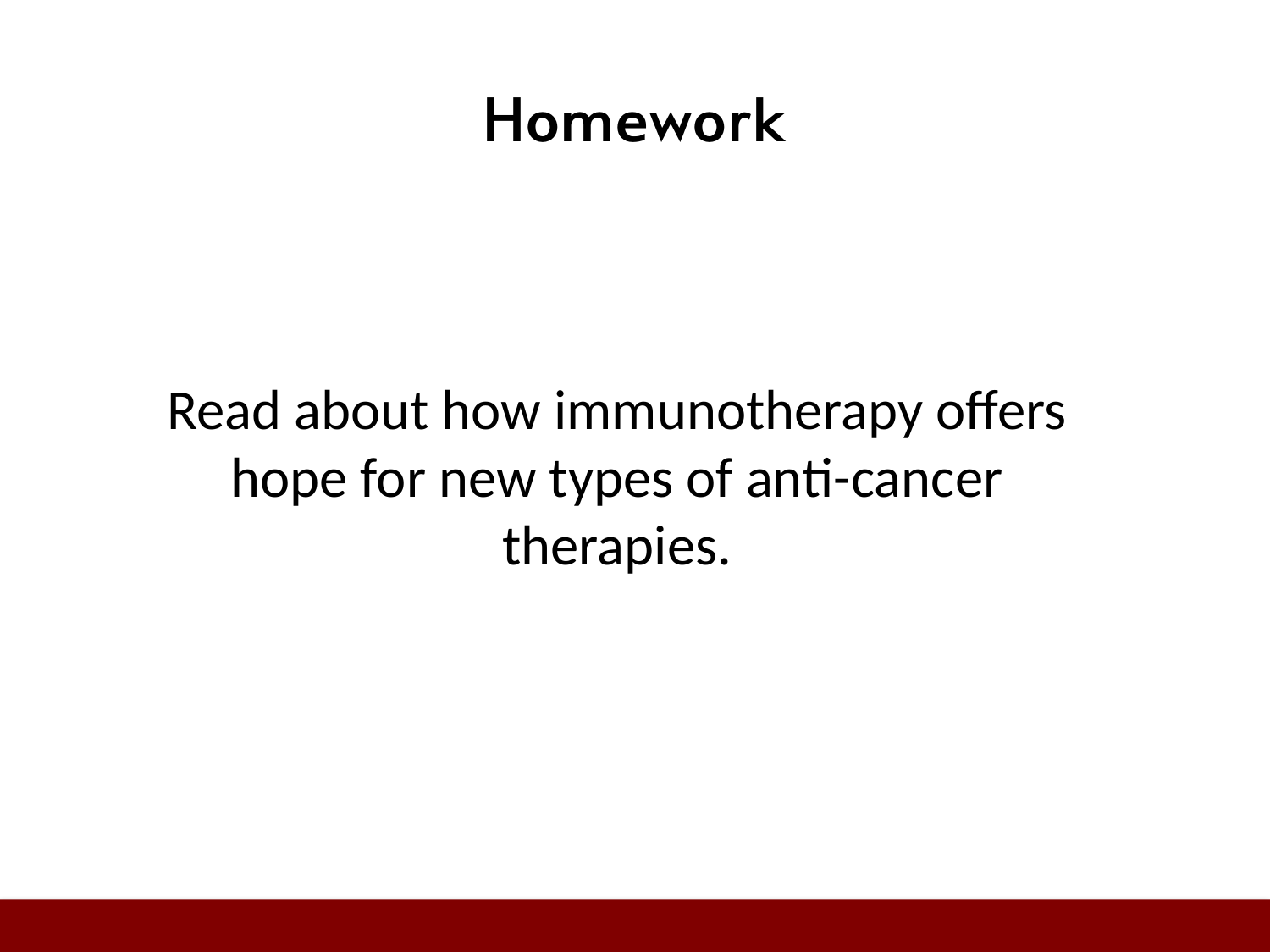

# Homework

Read about how immunotherapy offers hope for new types of anti-cancer therapies.